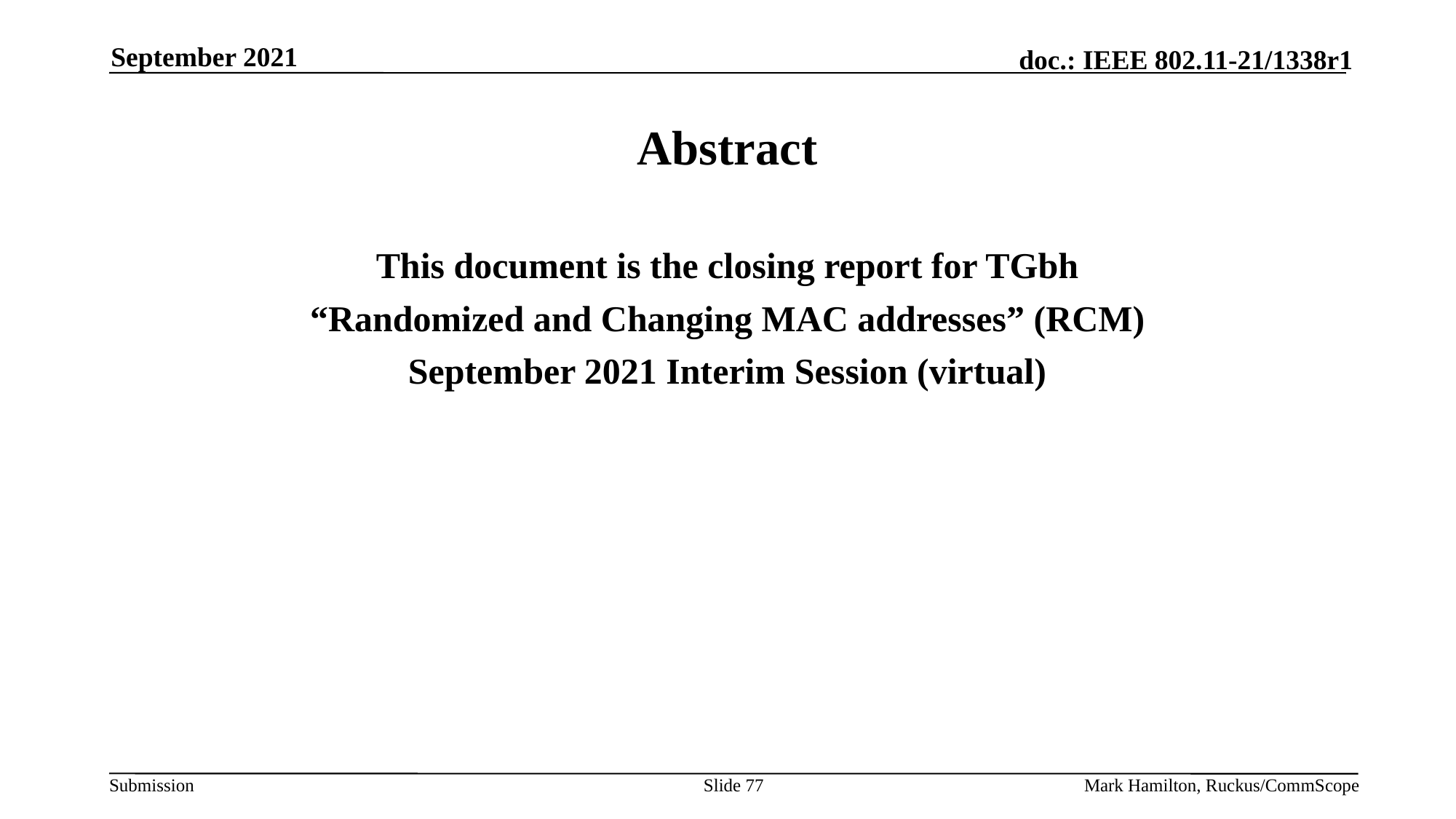

September 2021
# Abstract
This document is the closing report for TGbh
“Randomized and Changing MAC addresses” (RCM)
September 2021 Interim Session (virtual)
Slide 77
Mark Hamilton, Ruckus/CommScope